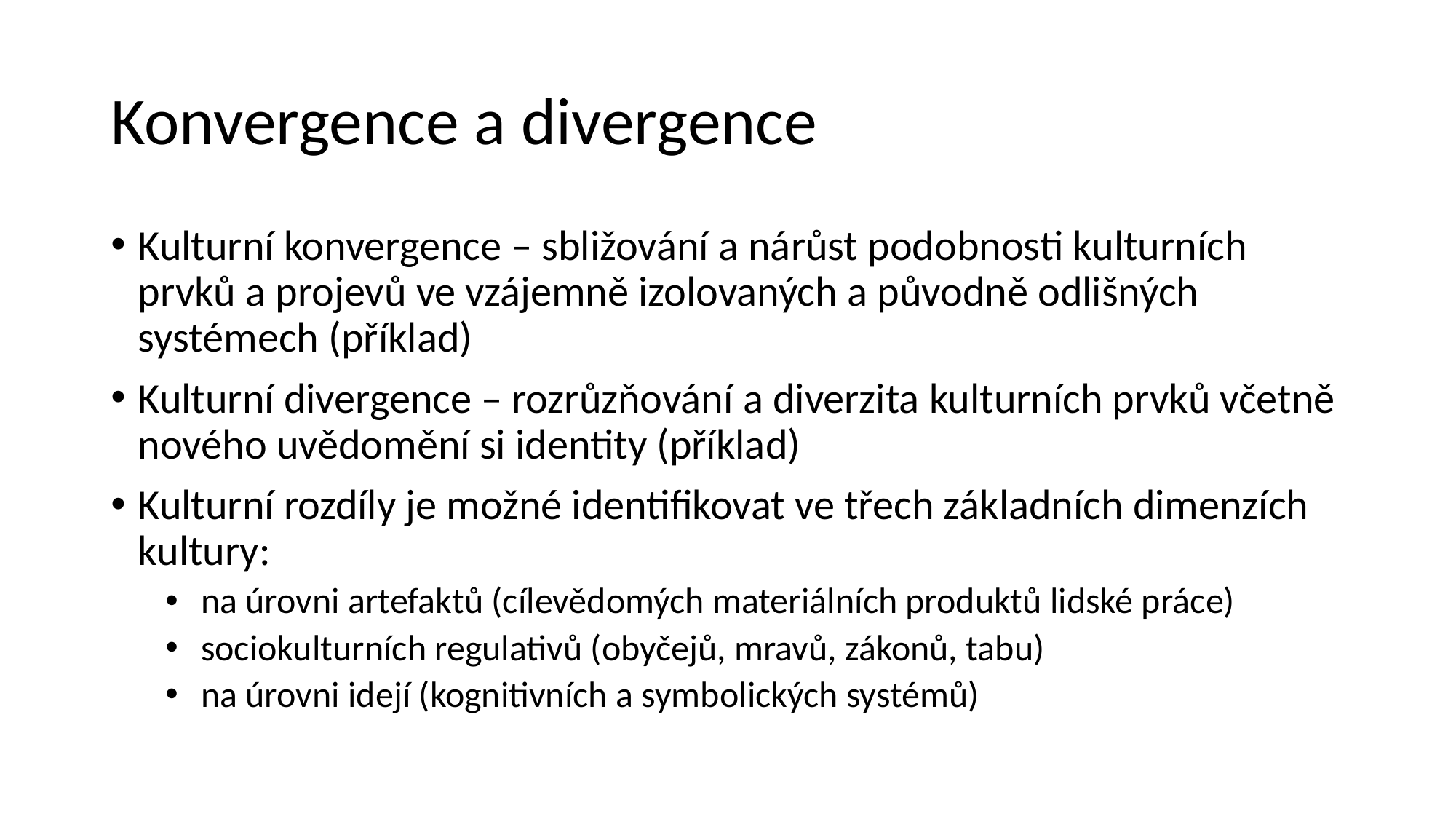

# Konvergence a divergence
Kulturní konvergence – sbližování a nárůst podobnosti kulturních prvků a projevů ve vzájemně izolovaných a původně odlišných systémech (příklad)
Kulturní divergence – rozrůzňování a diverzita kulturních prvků včetně nového uvědomění si identity (příklad)
Kulturní rozdíly je možné identifikovat ve třech základních dimenzích kultury:
 na úrovni artefaktů (cílevědomých materiálních produktů lidské práce)
 sociokulturních regulativů (obyčejů, mravů, zákonů, tabu)
 na úrovni idejí (kognitivních a symbolických systémů)